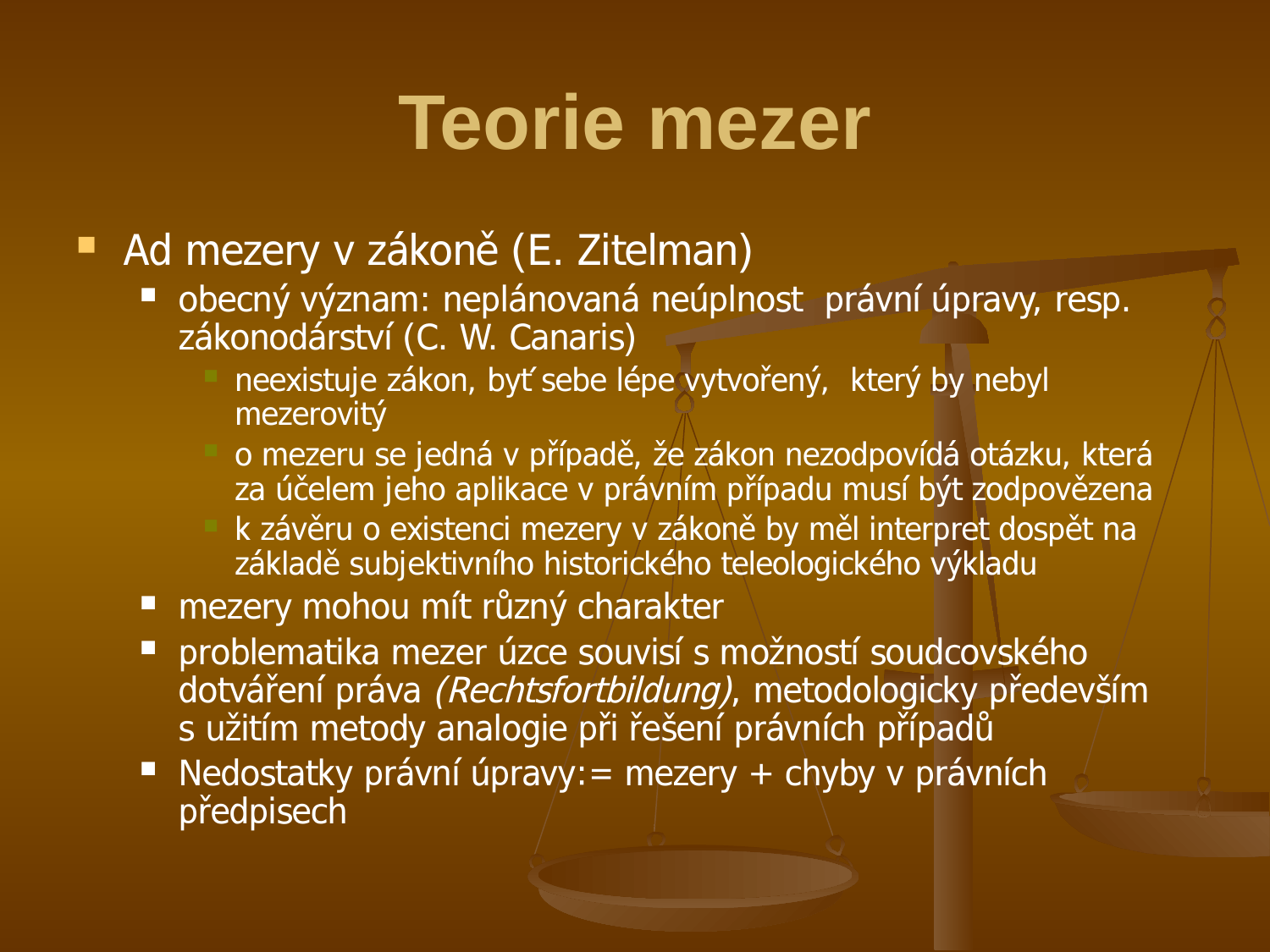

# Teorie mezer
Ad mezery v zákoně (E. Zitelman)
obecný význam: neplánovaná neúplnost  právní úpravy, resp. zákonodárství (C. W. Canaris)
neexistuje zákon, byť sebe lépe vytvořený,  který by nebyl mezerovitý
o mezeru se jedná v případě, že zákon nezodpovídá otázku, která za účelem jeho aplikace v právním případu musí být zodpovězena
k závěru o existenci mezery v zákoně by měl interpret dospět na základě subjektivního historického teleologického výkladu
mezery mohou mít různý charakter
problematika mezer úzce souvisí s možností soudcovského dotváření práva (Rechtsfortbildung), metodologicky především s užitím metody analogie při řešení právních případů
Nedostatky právní úpravy:= mezery + chyby v právních předpisech